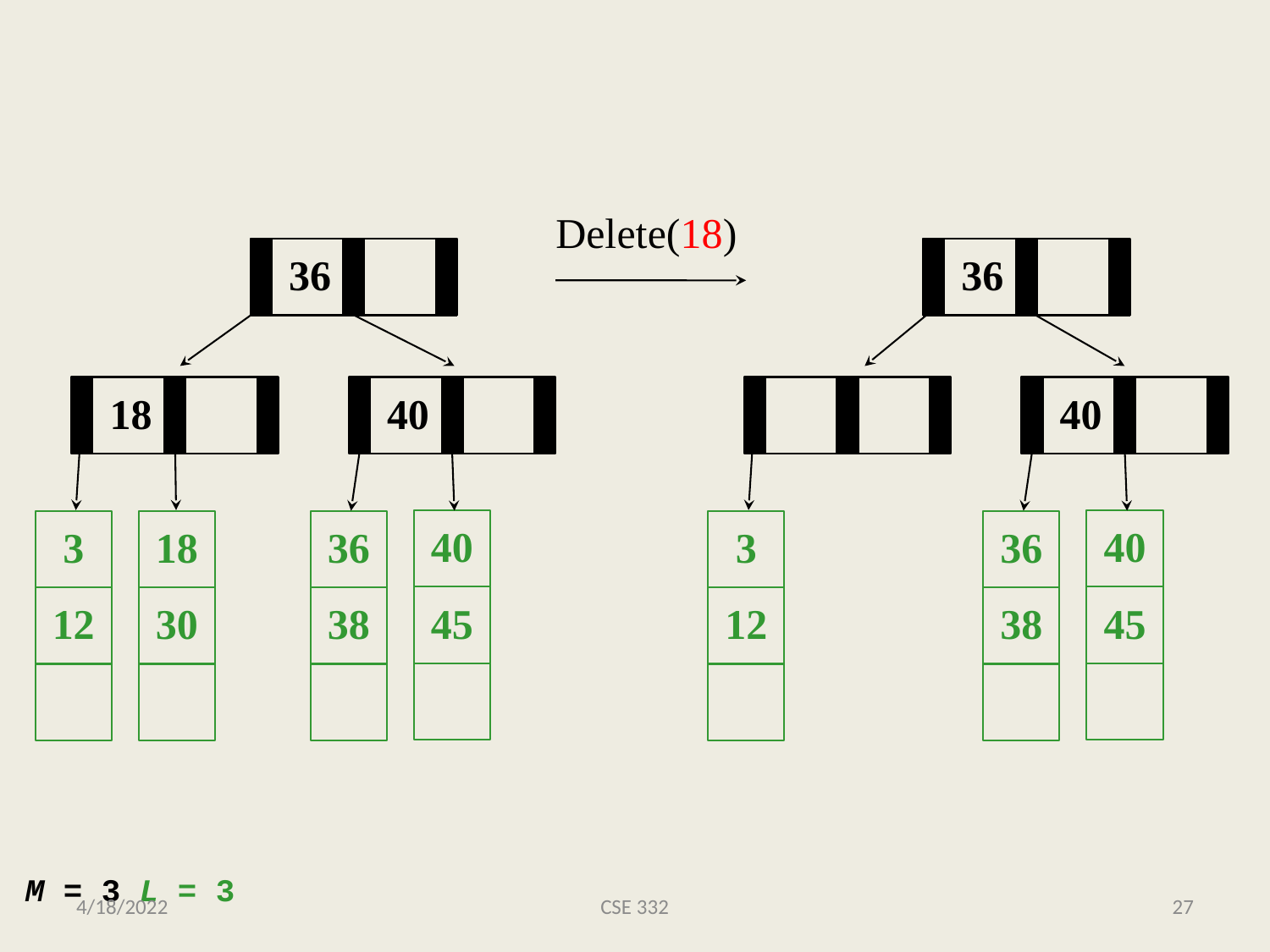

Delete(18)

36

36

18

40

40

40

40

3

18

36

3

36

45

45

12

30

38

12

38

M = 3 L = 3
4/18/2022
CSE 332
27